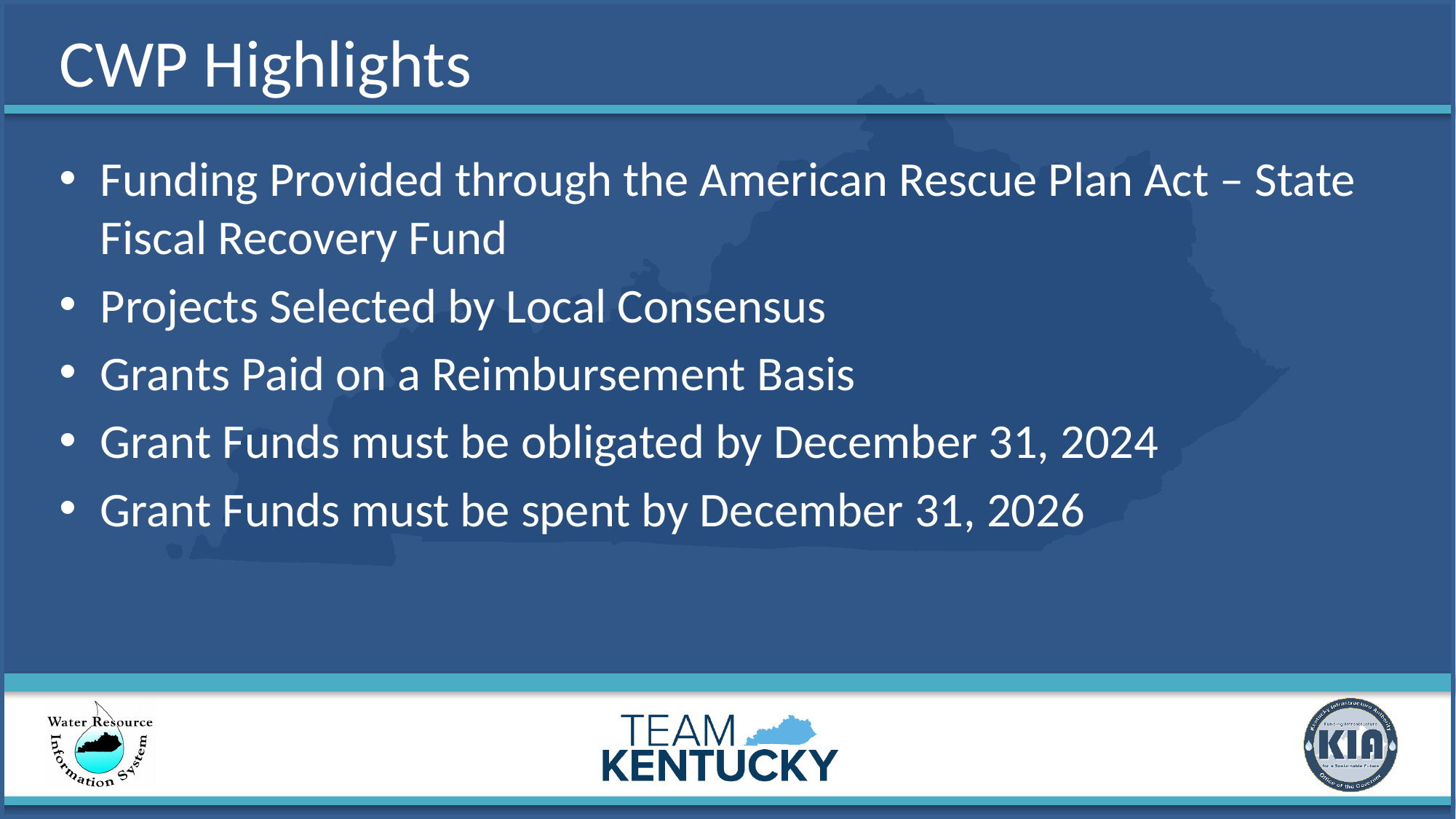

# CWP Highlights

Funding Provided through the American Rescue Plan Act – State Fiscal Recovery Fund
Projects Selected by Local Consensus
Grants Paid on a Reimbursement Basis
Grant Funds must be obligated by December 31, 2024
Grant Funds must be spent by December 31, 2026